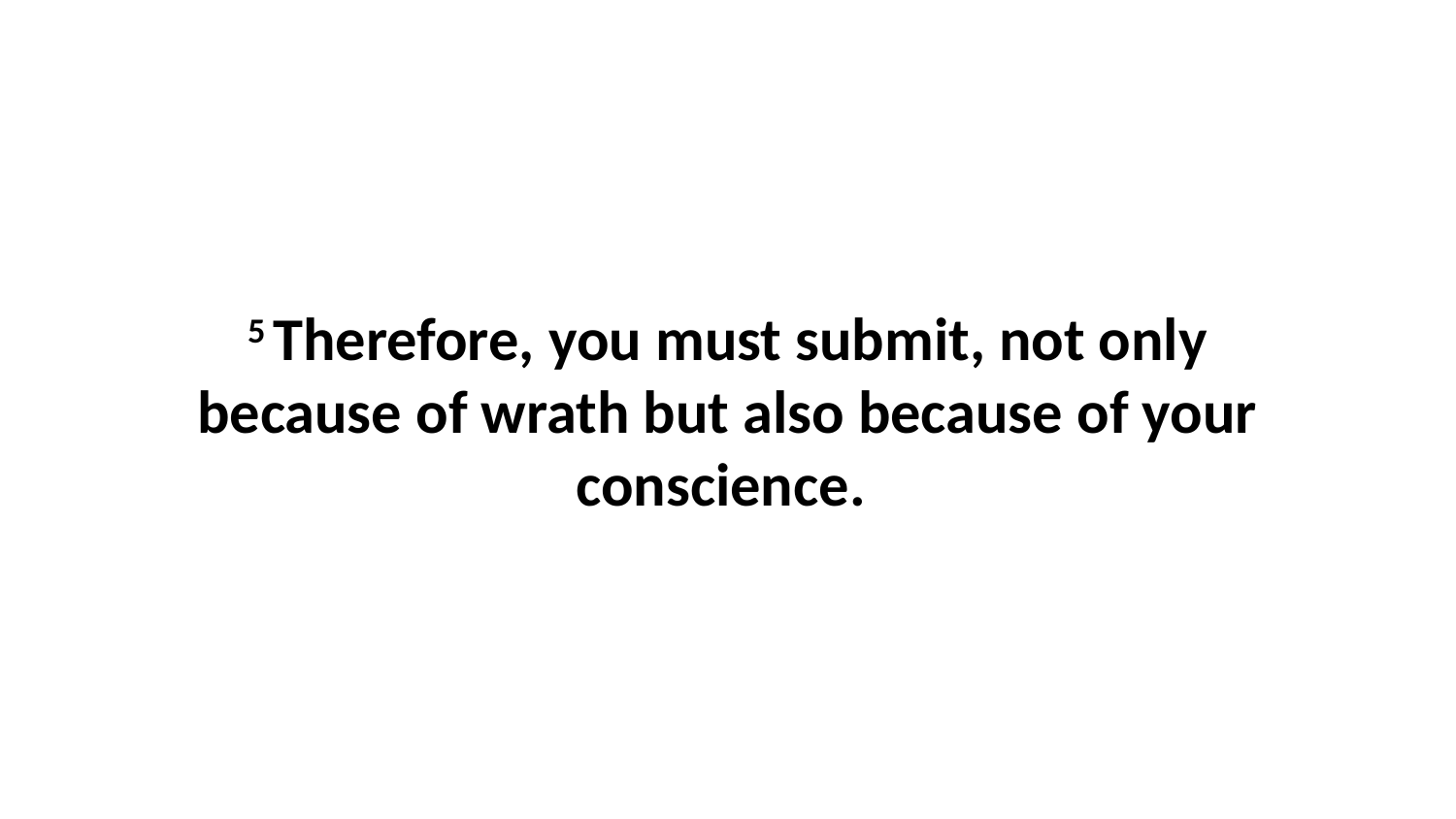

5 Therefore, you must submit, not only because of wrath but also because of your conscience.